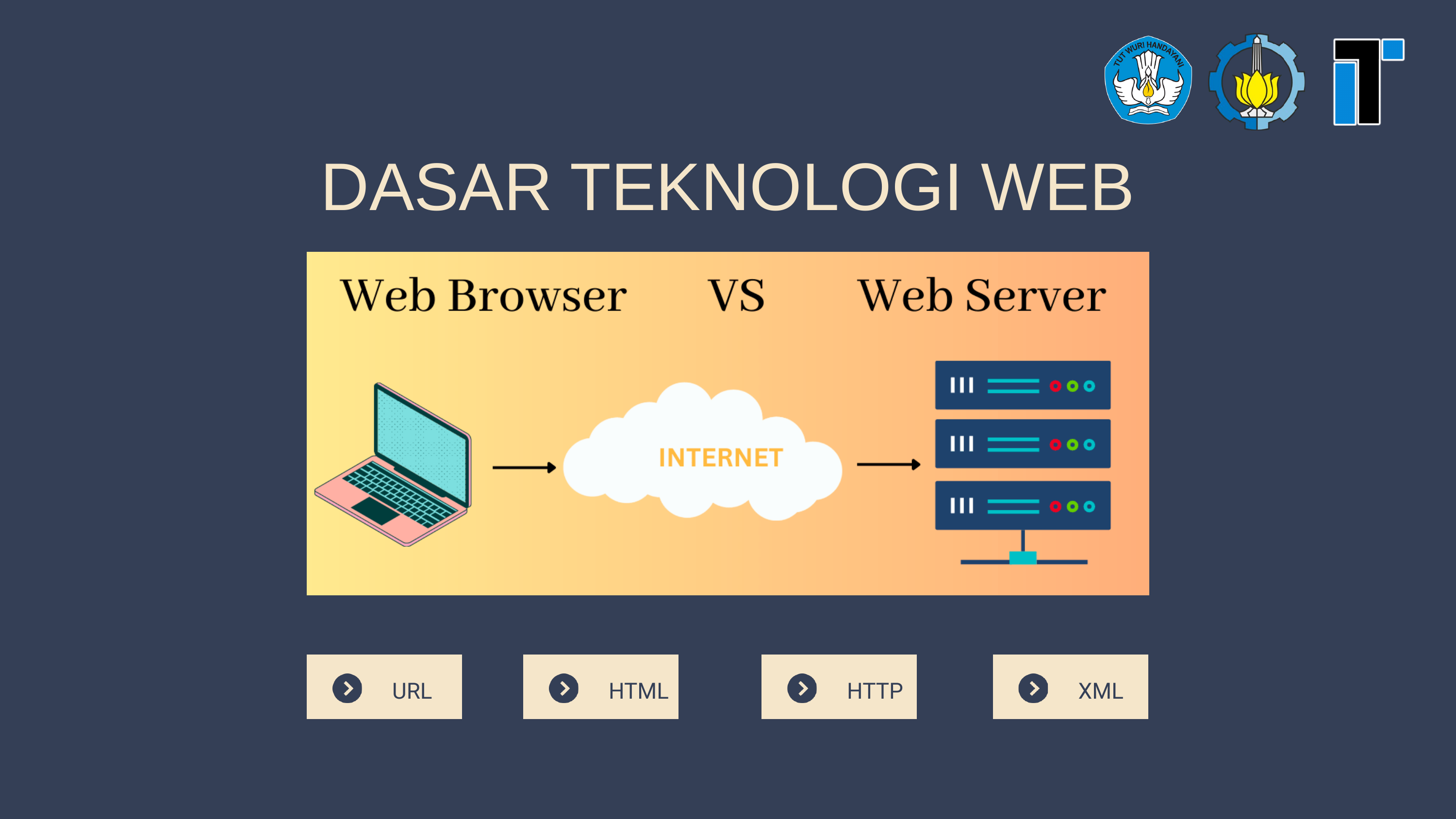

DASAR TEKNOLOGI WEB

URL

HTML

HTTP

XML